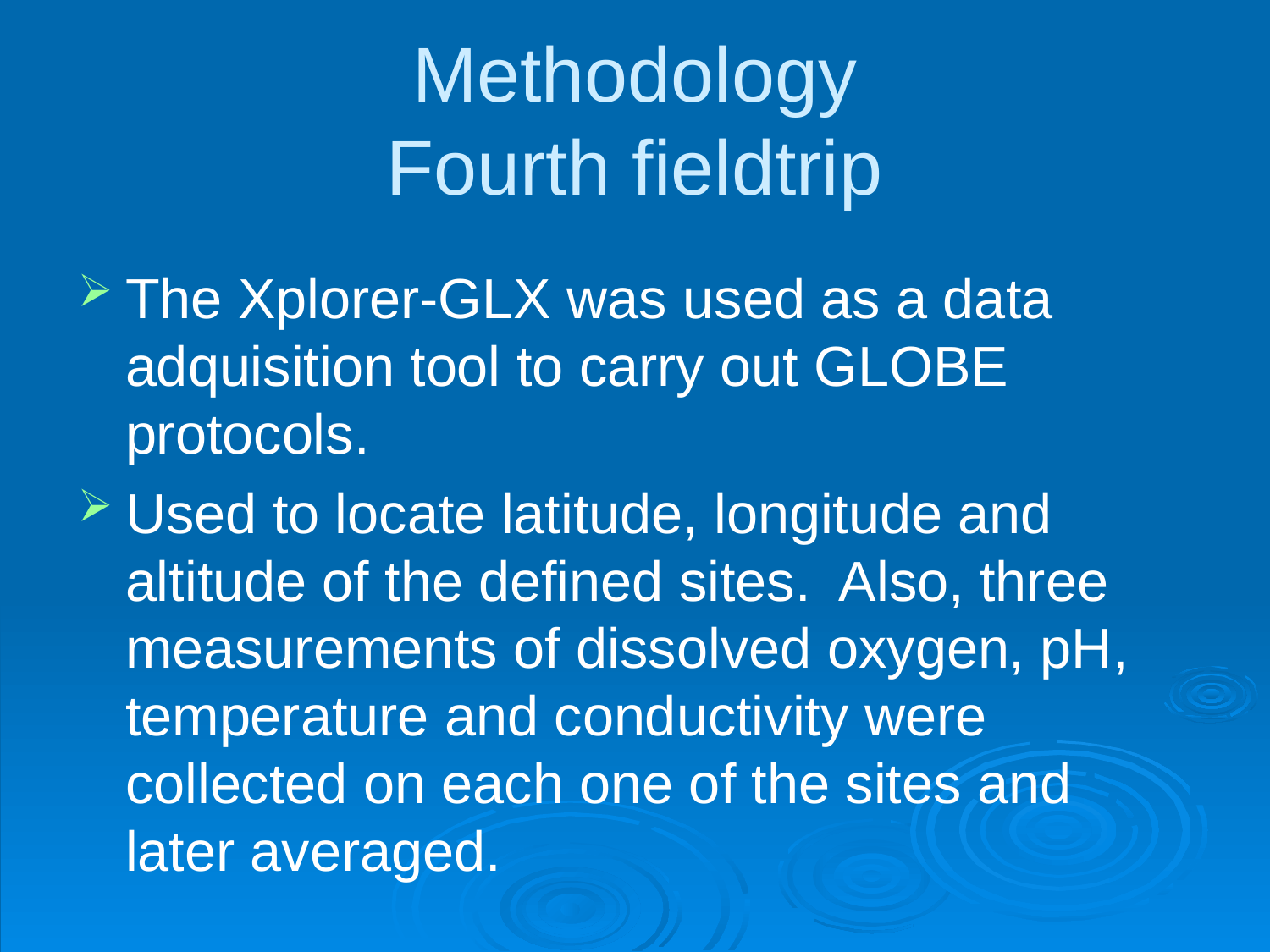

# Methodology Fourth fieldtrip
The Xplorer-GLX was used as a data adquisition tool to carry out GLOBE protocols.
Used to locate latitude, longitude and altitude of the defined sites.  Also, three measurements of dissolved oxygen, pH, temperature and conductivity were collected on each one of the sites and later averaged.